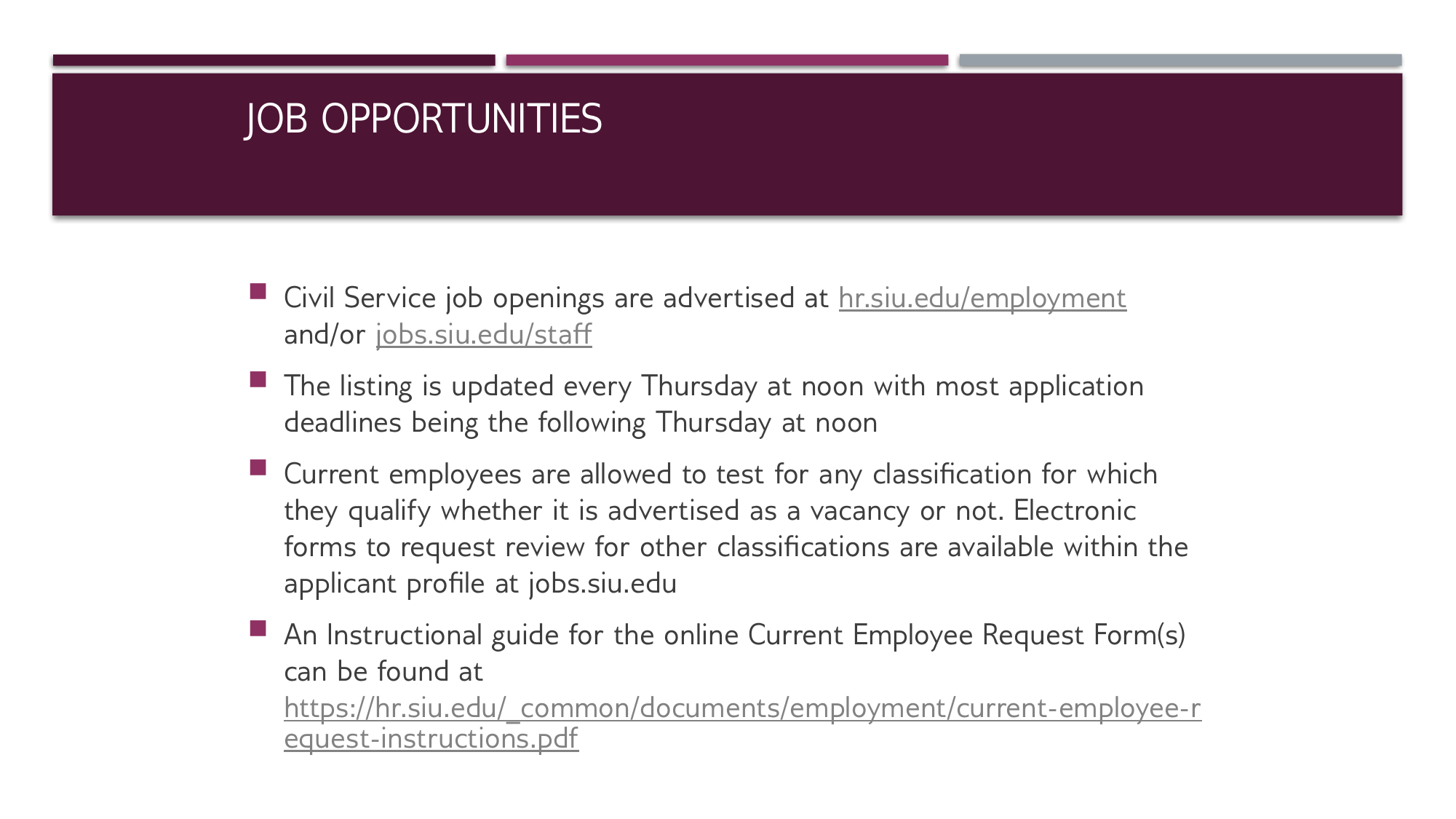

# Job Opportunities
Civil Service job openings are advertised at hr.siu.edu/employment and/or jobs.siu.edu/staff
The listing is updated every Thursday at noon with most application deadlines being the following Thursday at noon
Current employees are allowed to test for any classification for which they qualify whether it is advertised as a vacancy or not. Electronic forms to request review for other classifications are available within the applicant profile at jobs.siu.edu
An Instructional guide for the online Current Employee Request Form(s) can be found at https://hr.siu.edu/_common/documents/employment/current-employee-request-instructions.pdf